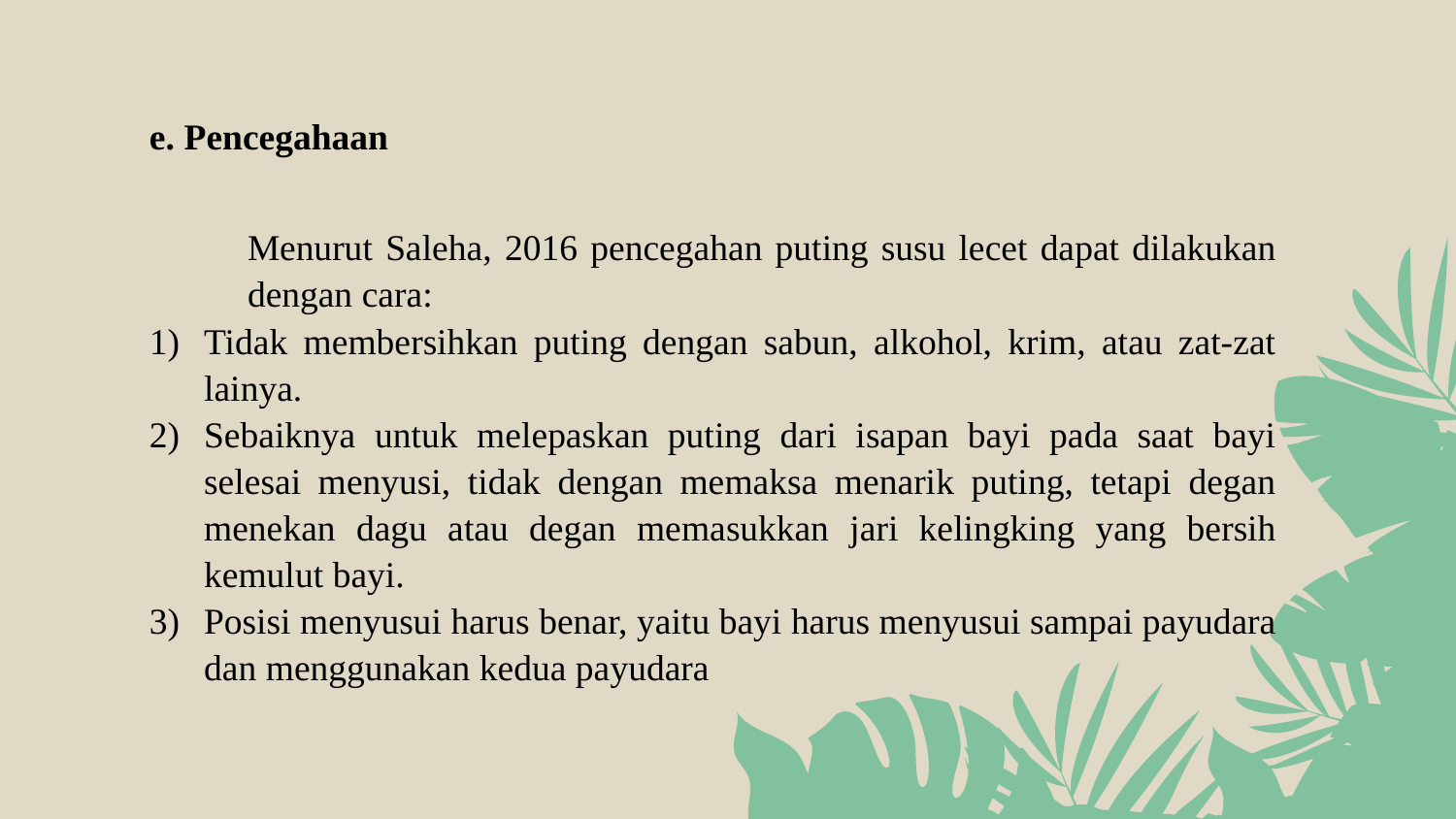

# e. Pencegahaan
Menurut Saleha, 2016 pencegahan puting susu lecet dapat dilakukan dengan cara:
Tidak membersihkan puting dengan sabun, alkohol, krim, atau zat-zat lainya.
Sebaiknya untuk melepaskan puting dari isapan bayi pada saat bayi selesai menyusi, tidak dengan memaksa menarik puting, tetapi degan menekan dagu atau degan memasukkan jari kelingking yang bersih kemulut bayi.
Posisi menyusui harus benar, yaitu bayi harus menyusui sampai payudara dan menggunakan kedua payudara